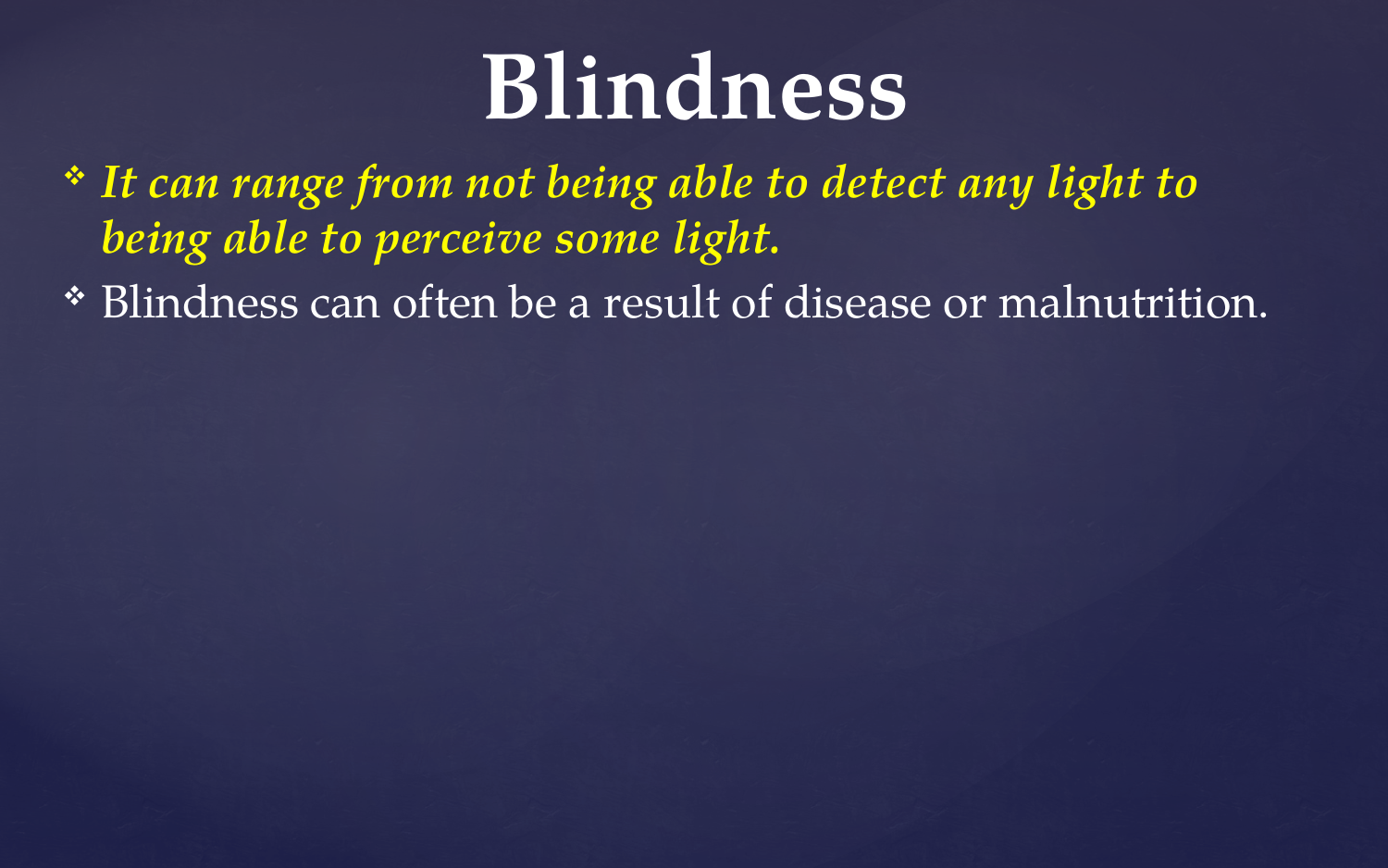

# Blindness
It can range from not being able to detect any light to being able to perceive some light.
Blindness can often be a result of disease or malnutrition.